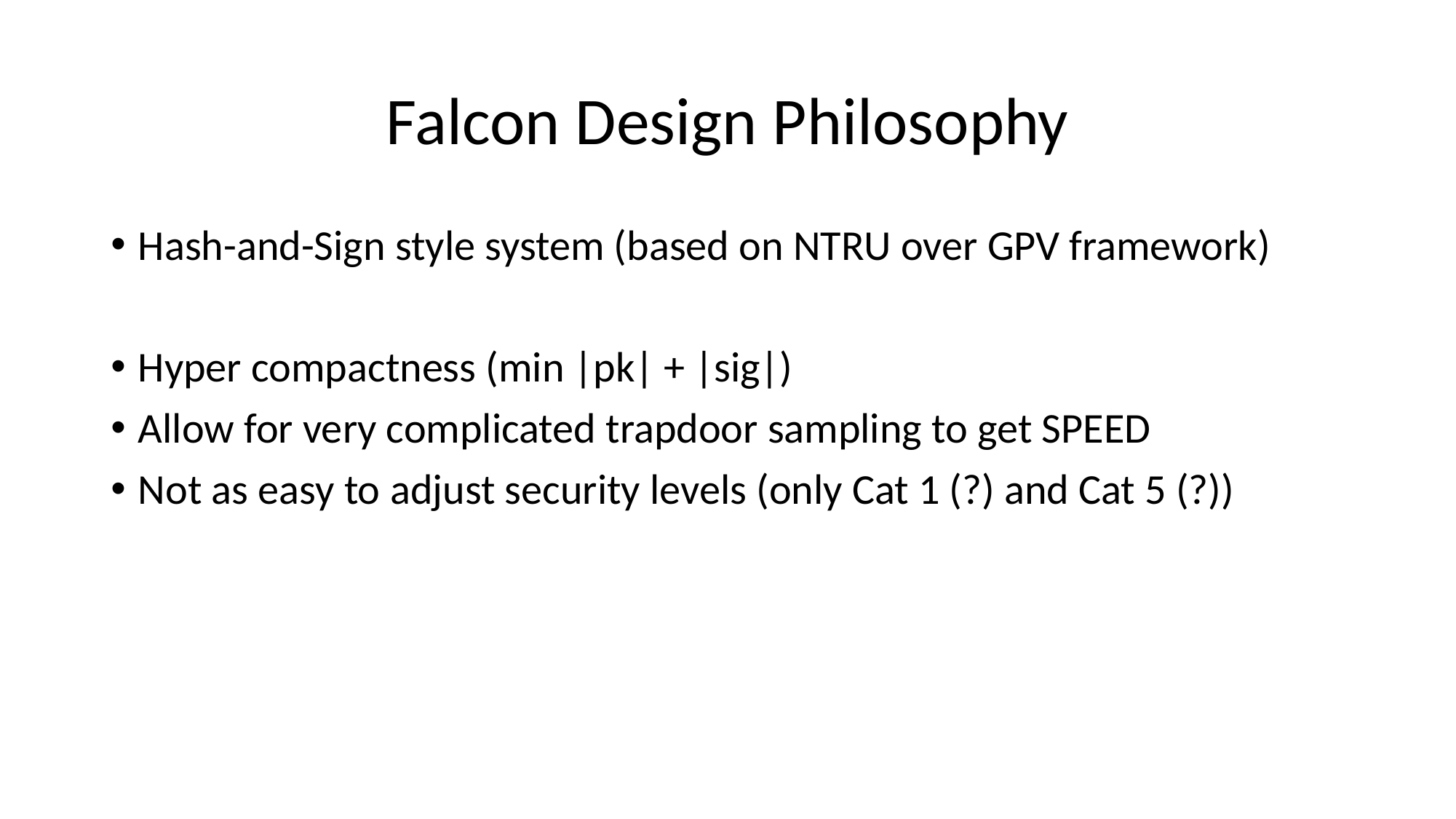

# Falcon Design Philosophy
Hash-and-Sign style system (based on NTRU over GPV framework)

Hyper compactness (min |pk| + |sig|)
Allow for very complicated trapdoor sampling to get SPEED
Not as easy to adjust security levels (only Cat 1 (?) and Cat 5 (?))